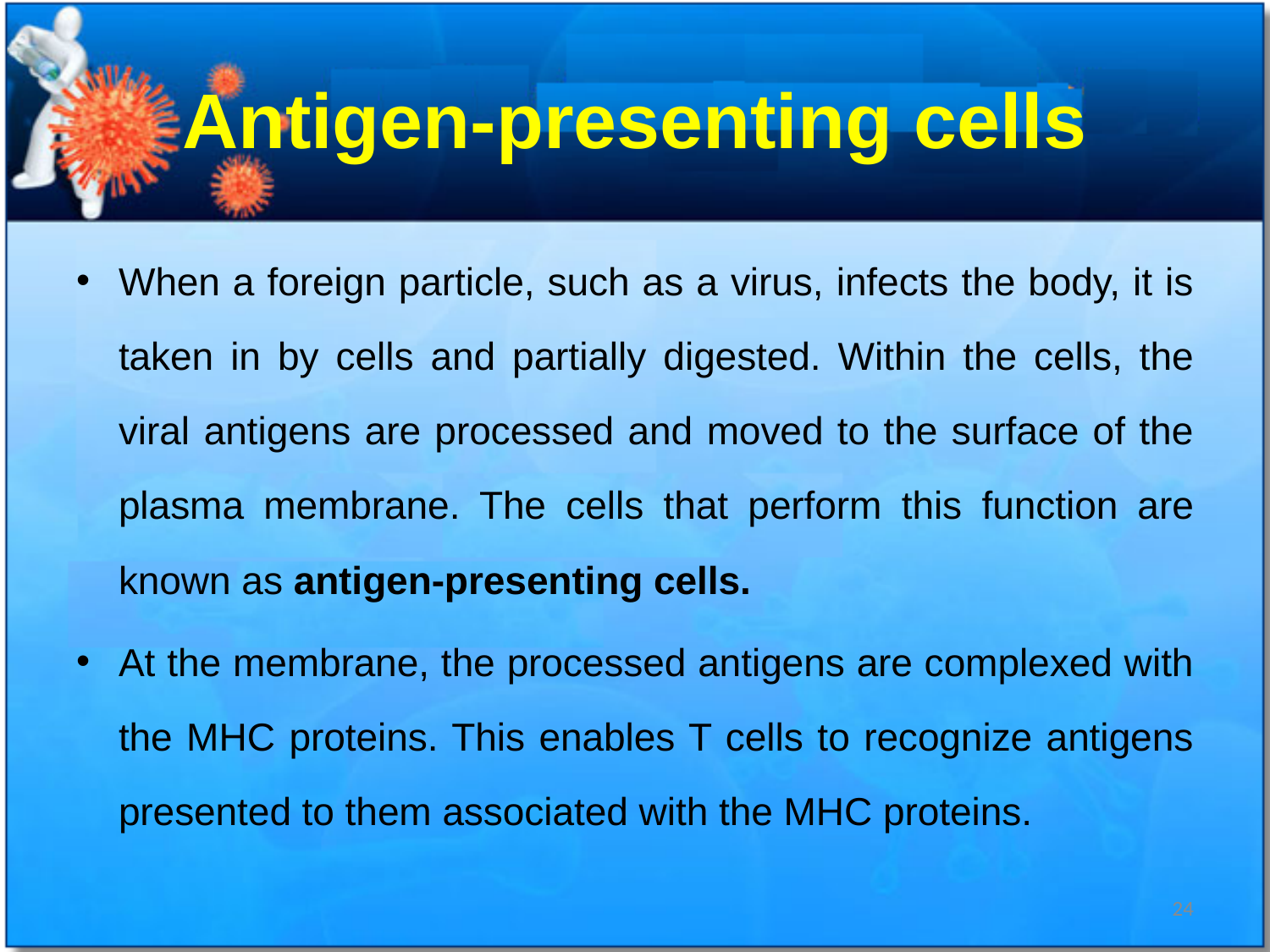

# Antigen-presenting cells
When a foreign particle, such as a virus, infects the body, it is taken in by cells and partially digested. Within the cells, the viral antigens are processed and moved to the surface of the plasma membrane. The cells that perform this function are known as antigen-presenting cells.
At the membrane, the processed antigens are complexed with the MHC proteins. This enables T cells to recognize antigens presented to them associated with the MHC proteins.

24